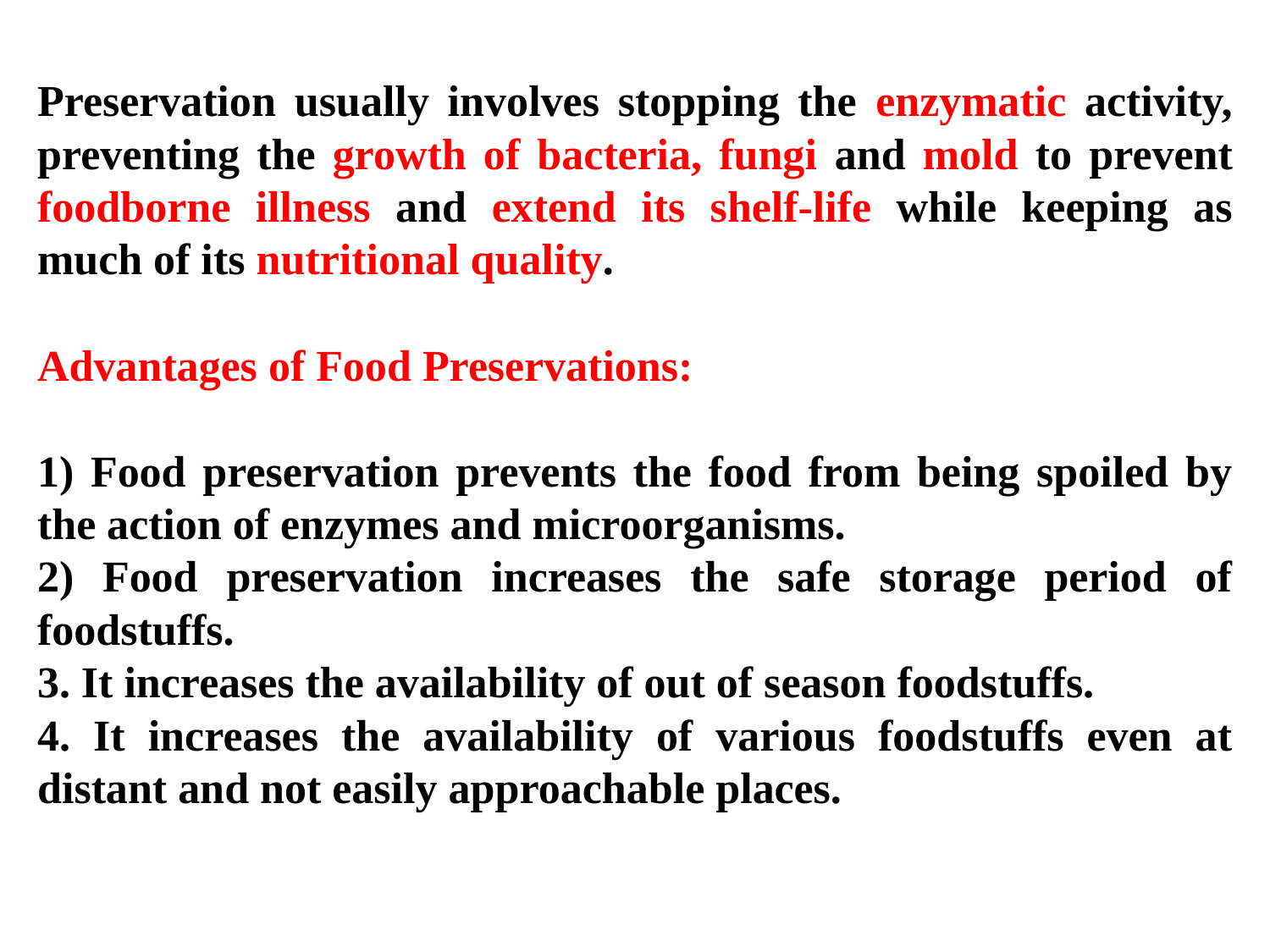

Preservation usually involves stopping the enzymatic activity, preventing the growth of bacteria, fungi and mold to prevent foodborne illness and extend its shelf-life while keeping as much of its nutritional quality.

Advantages of Food Preservations:

1) Food preservation prevents the food from being spoiled by the action of enzymes and microorganisms.
2) Food preservation increases the safe storage period of foodstuffs.
3. It increases the availability of out of season foodstuffs.
4. It increases the availability of various foodstuffs even at distant and not easily approachable places.